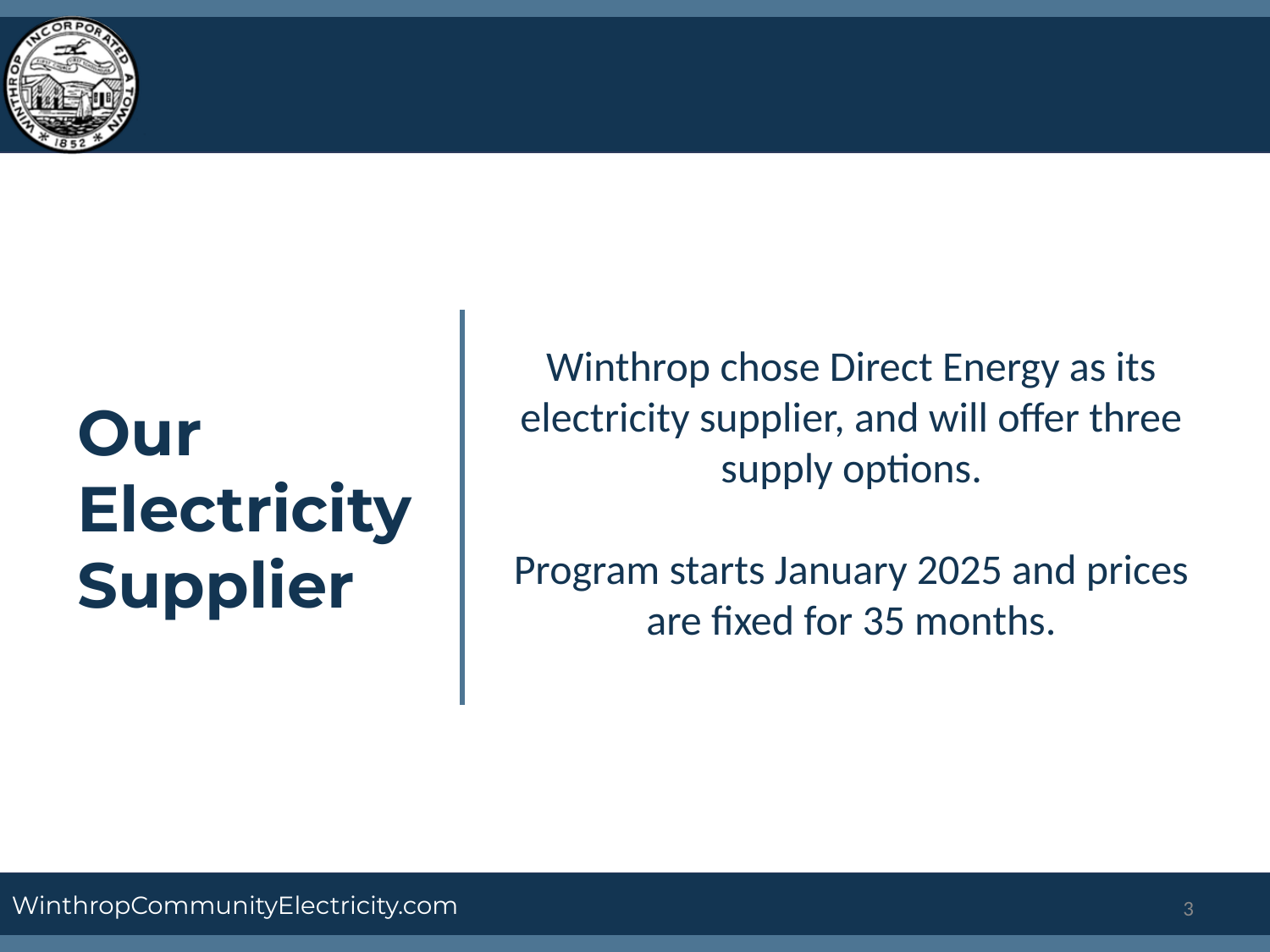

Winthrop chose Direct Energy as its electricity supplier, and will offer three supply options.

Program starts January 2025 and prices are fixed for 35 months.
Our Electricity Supplier
3